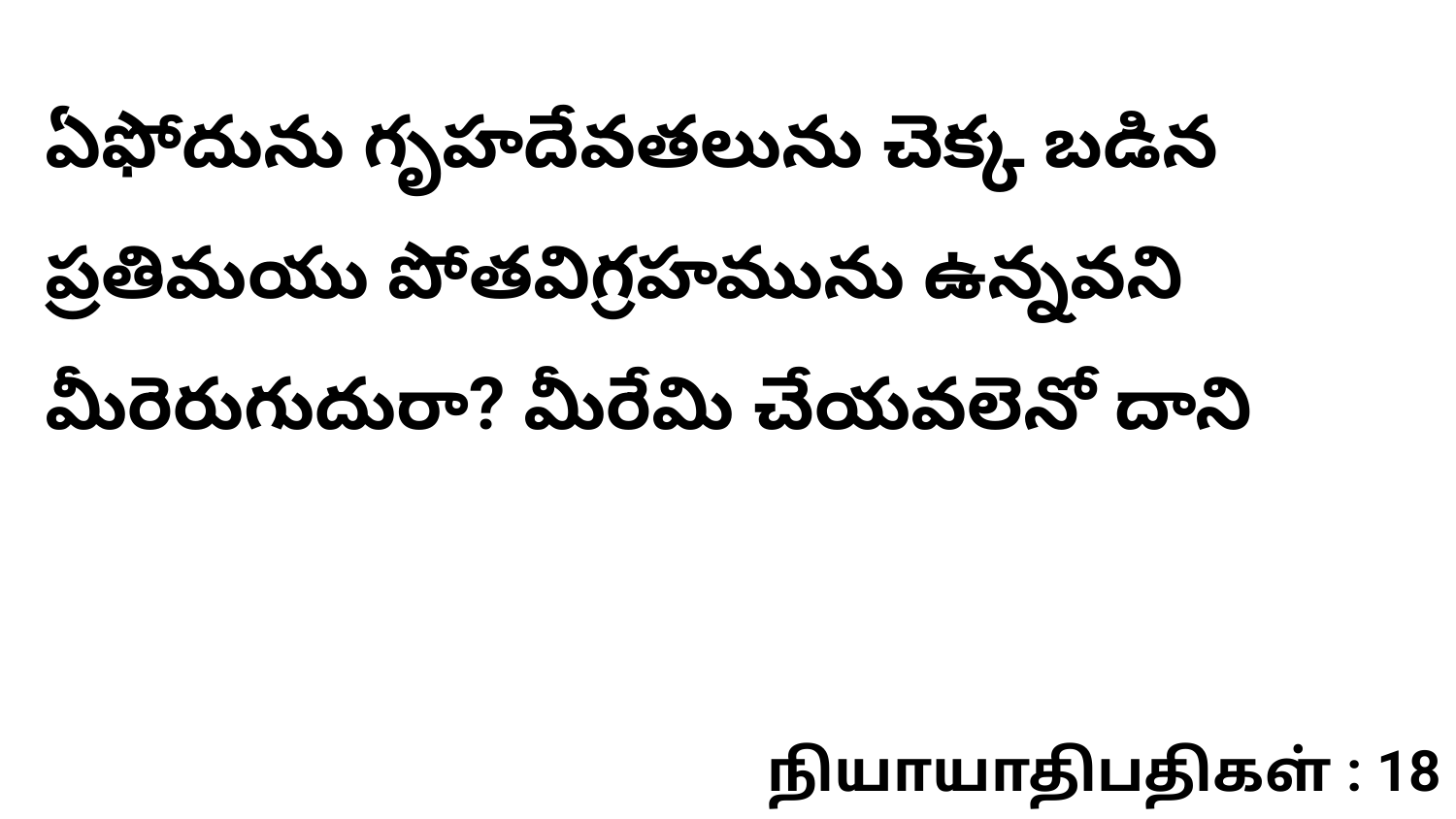

ఏఫోదును గృహదేవతలును చెక్క బడిన ప్రతిమయు పోతవిగ్రహమును ఉన్నవని మీరెరుగుదురా? మీరేమి చేయవలెనో దాని
நியாயாதிபதிகள் : 18